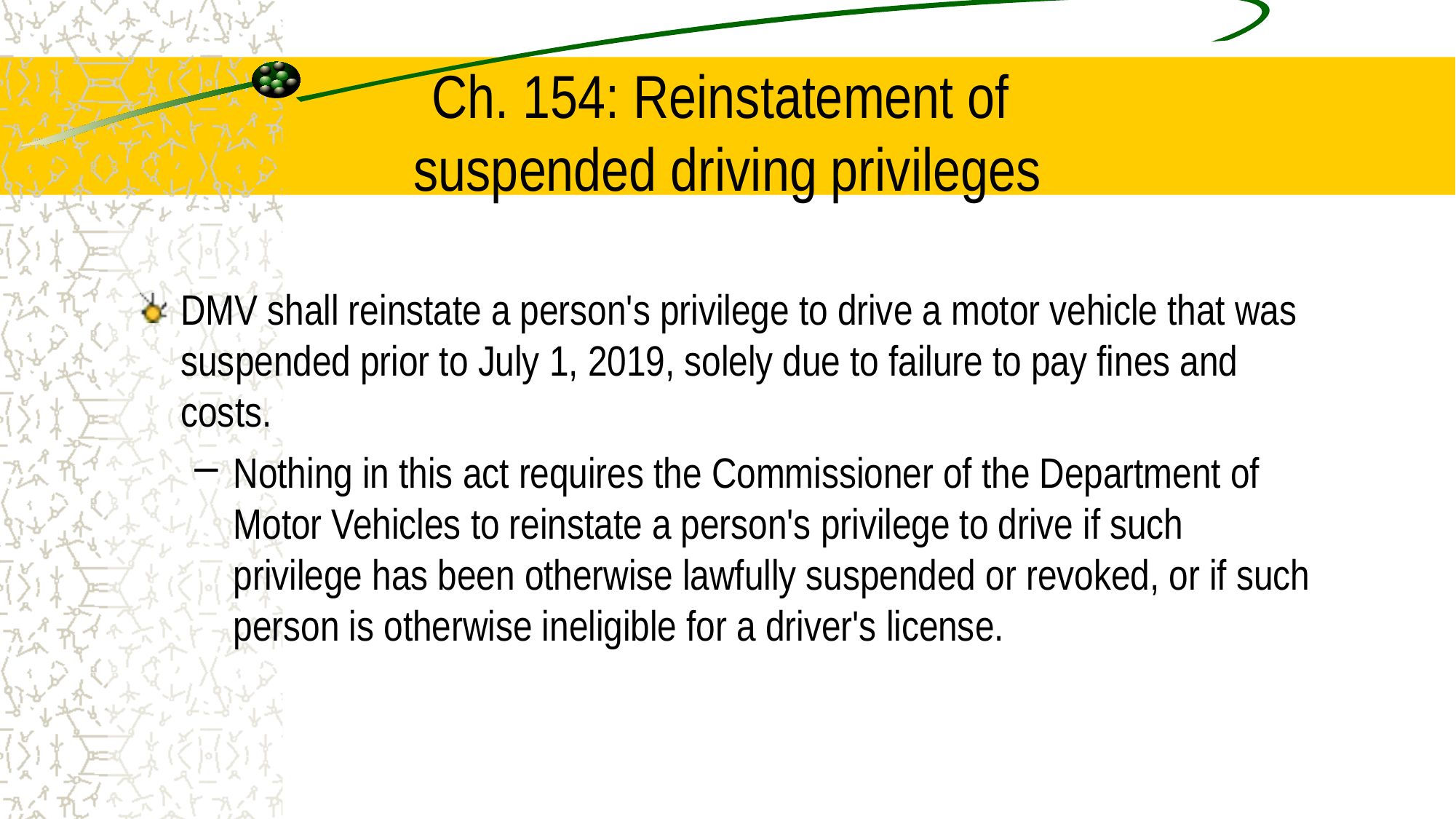

# Ch. 154: Reinstatement of suspended driving privileges
DMV shall reinstate a person's privilege to drive a motor vehicle that was suspended prior to July 1, 2019, solely due to failure to pay fines and costs.
Nothing in this act requires the Commissioner of the Department of Motor Vehicles to reinstate a person's privilege to drive if such privilege has been otherwise lawfully suspended or revoked, or if such person is otherwise ineligible for a driver's license.